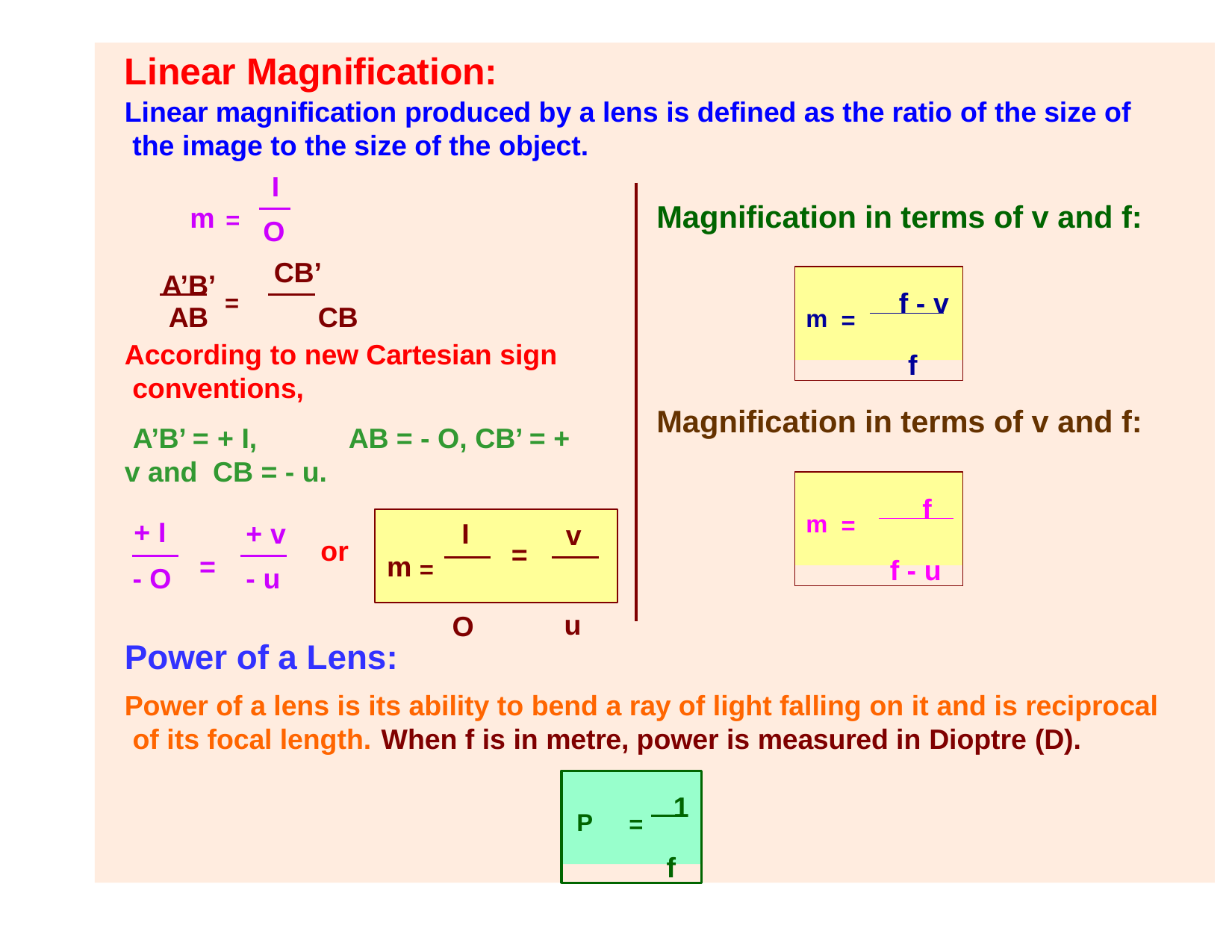

# Linear Magnification:
Linear magnification produced by a lens is defined as the ratio of the size of  the image to the size of the object.
I

m =
Magnification in terms of v and f:
O
CB’

A’B’ =

m =	f - v
f
AB	CB
According to new Cartesian sign  conventions,
A’B’ = + I,	AB = - O, CB’ = + v and  CB = - u.

Magnification in terms of v and f:

m =	f
f - u
I  O
v  u

+ I
+ v

or
=	m =
=

- O	- u
Power of a Lens:
Power of a lens is its ability to bend a ray of light falling on it and is reciprocal  of its focal length.	When f is in metre, power is measured in Dioptre (D).

P	=	1
f